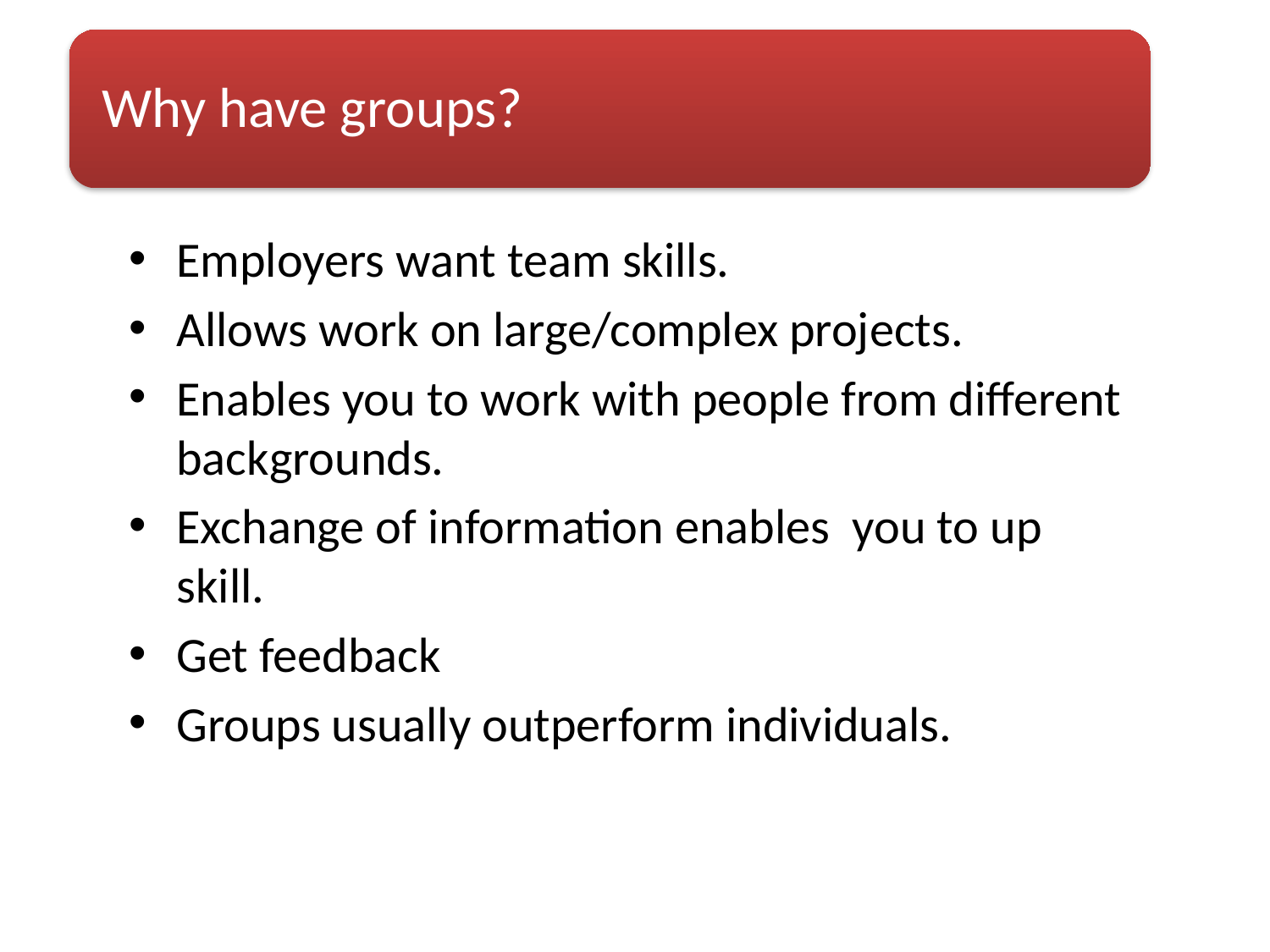

Why have groups?
Employers want team skills.
Allows work on large/complex projects.
Enables you to work with people from different backgrounds.
Exchange of information enables  you to up skill.
Get feedback
Groups usually outperform individuals.